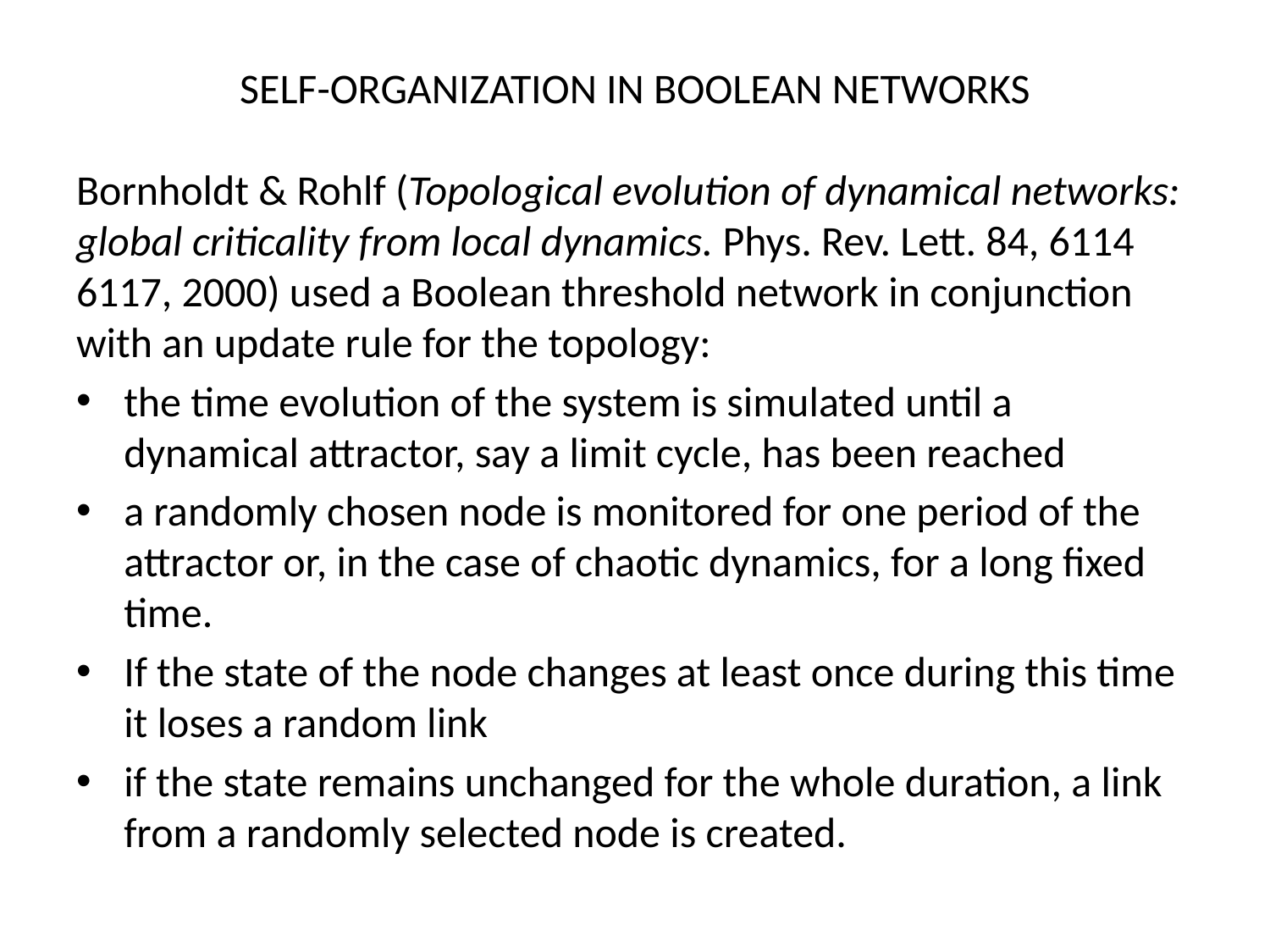

# SELF-ORGANIZATION IN BOOLEAN NETWORKS
Bornholdt & Rohlf (Topological evolution of dynamical networks: global criticality from local dynamics. Phys. Rev. Lett. 84, 6114 6117, 2000) used a Boolean threshold network in conjunction with an update rule for the topology:
the time evolution of the system is simulated until a dynamical attractor, say a limit cycle, has been reached
a randomly chosen node is monitored for one period of the attractor or, in the case of chaotic dynamics, for a long fixed time.
If the state of the node changes at least once during this time it loses a random link
if the state remains unchanged for the whole duration, a link from a randomly selected node is created.